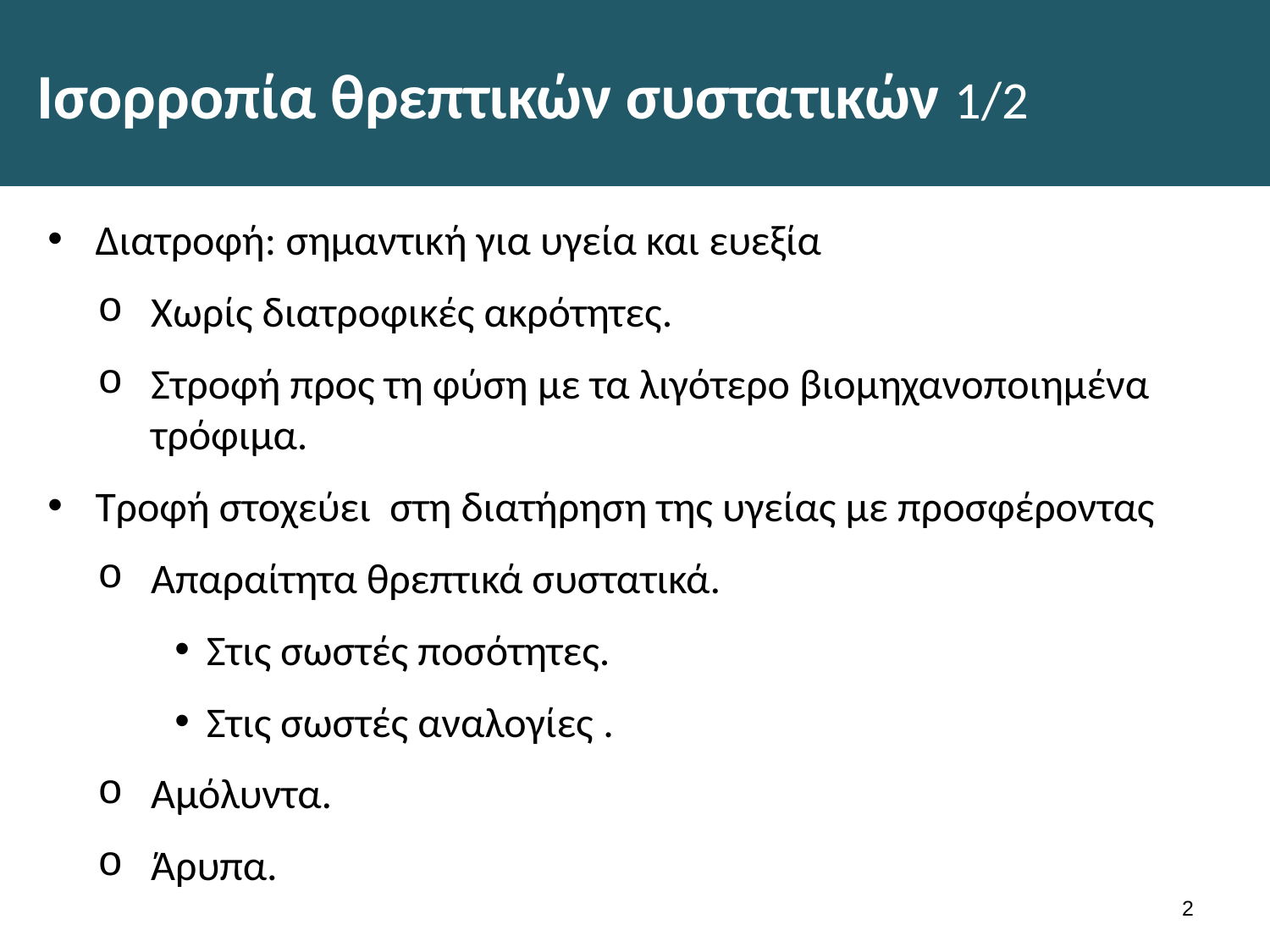

# Ισορροπία θρεπτικών συστατικών 1/2
Διατροφή: σημαντική για υγεία και ευεξία
Χωρίς διατροφικές ακρότητες.
Στροφή προς τη φύση με τα λιγότερο βιομηχανοποιημένα τρόφιμα.
Τροφή στοχεύει  στη διατήρηση της υγείας με προσφέροντας
Απαραίτητα θρεπτικά συστατικά.
Στις σωστές ποσότητες.
Στις σωστές αναλογίες .
Αμόλυντα.
Άρυπα.
2